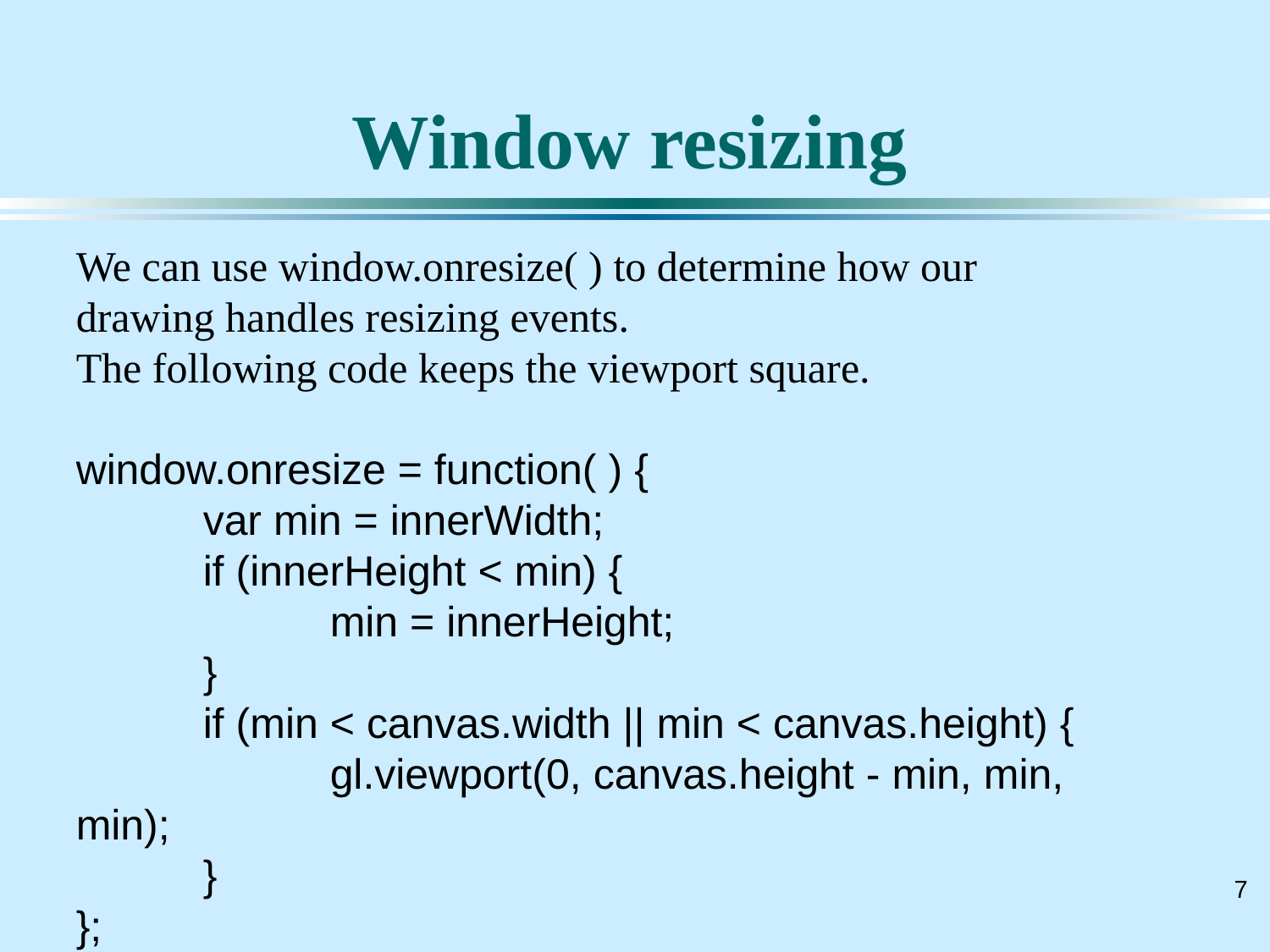

# Window resizing
We can use window.onresize( ) to determine how our drawing handles resizing events.
The following code keeps the viewport square.

window.onresize = function( ) {
	var min = innerWidth;
	if (innerHeight < min) {
		min = innerHeight;
	}
	if (min < canvas.width || min < canvas.height) {
		gl.viewport(0, canvas.height - min, min, min);
	}
};